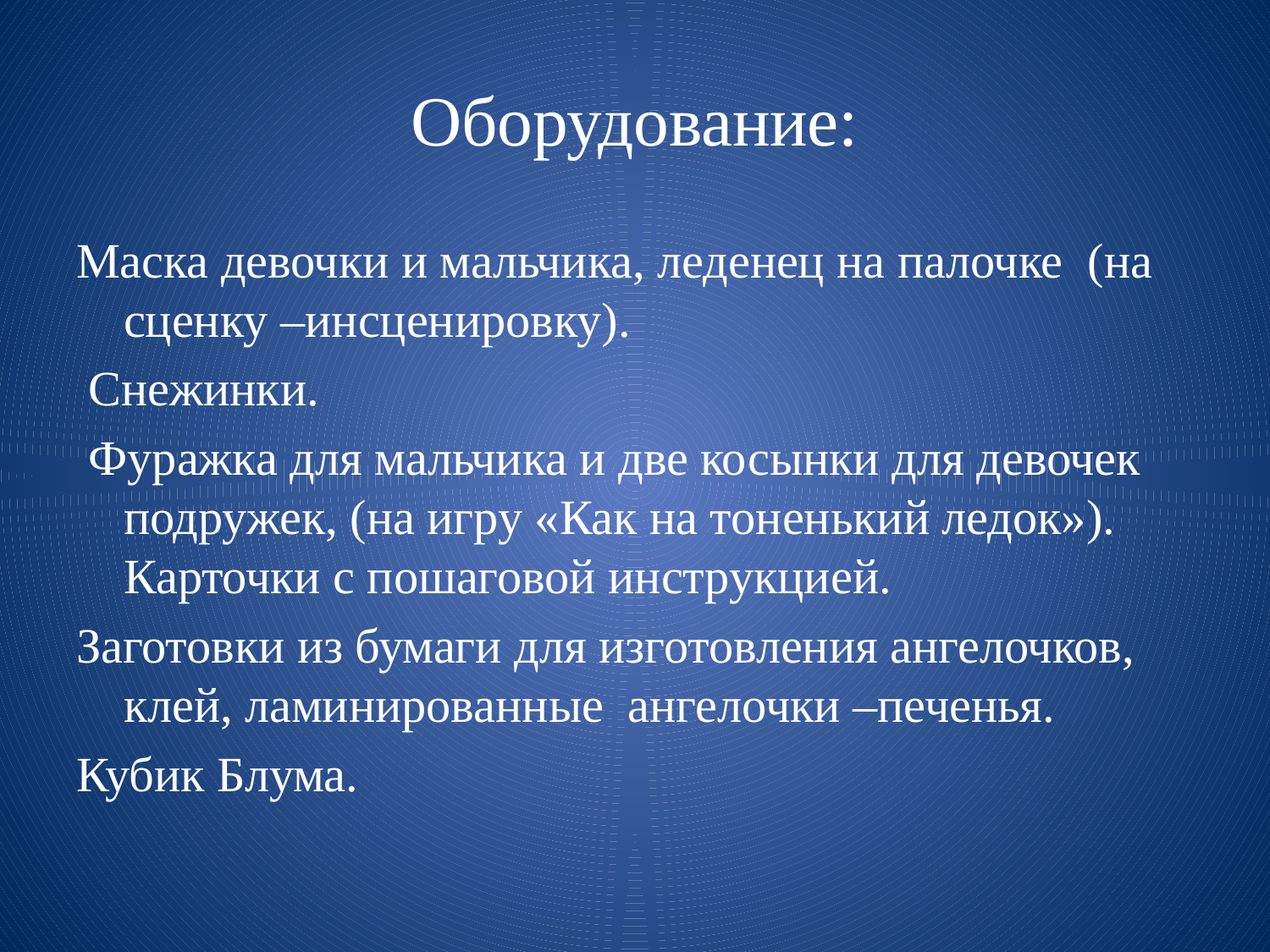

# Оборудование:
Маска девочки и мальчика, леденец на палочке  (на сценку –инсценировку).
 Снежинки.
 Фуражка для мальчика и две косынки для девочек подружек, (на игру «Как на тоненький ледок»). Карточки с пошаговой инструкцией.
Заготовки из бумаги для изготовления ангелочков, клей, ламинированные  ангелочки –печенья.
Кубик Блума.